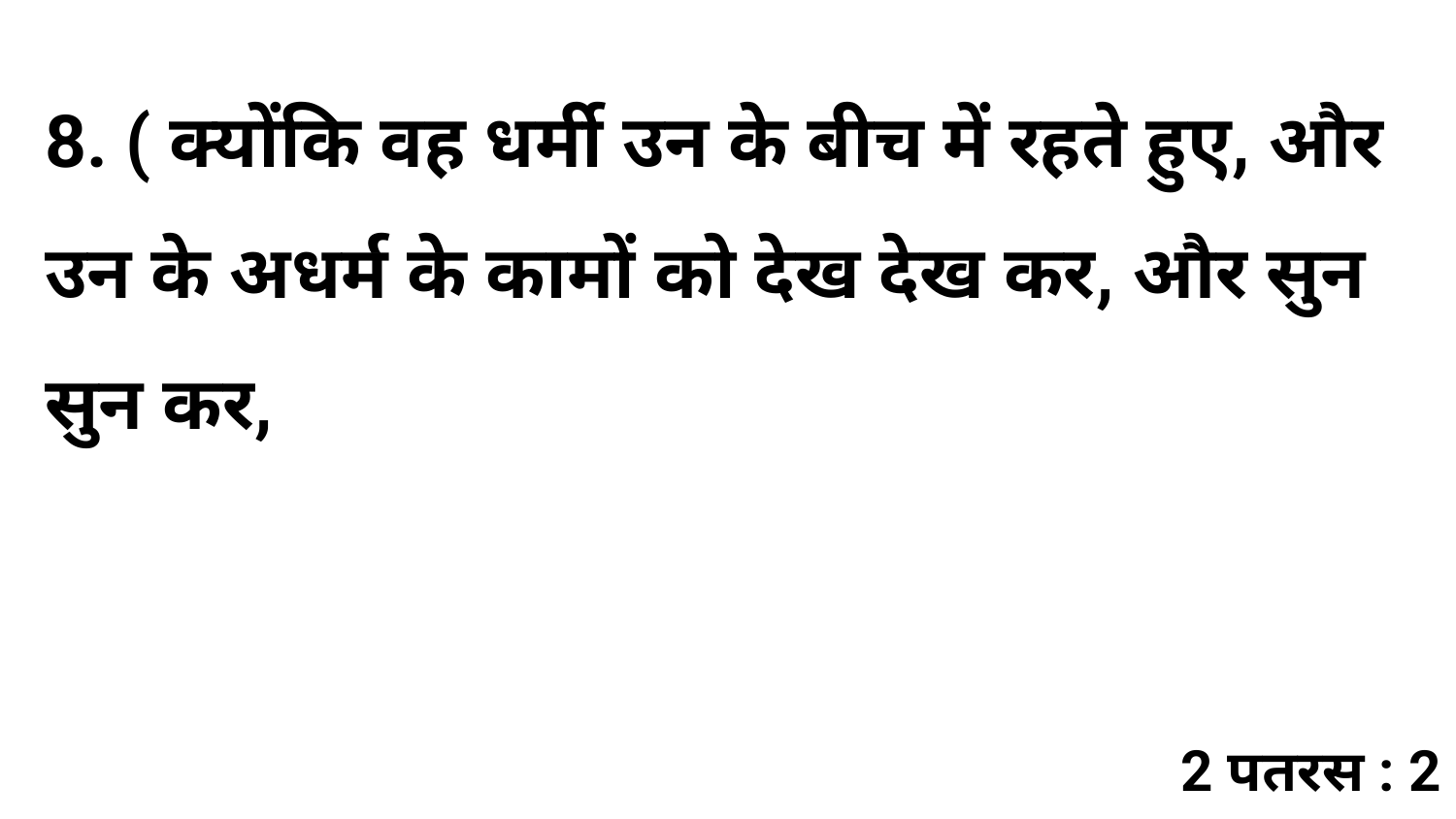

8. ( क्योंकि वह धर्मी उन के बीच में रहते हुए, और उन के अधर्म के कामों को देख देख कर, और सुन सुन कर,
2 पतरस : 2